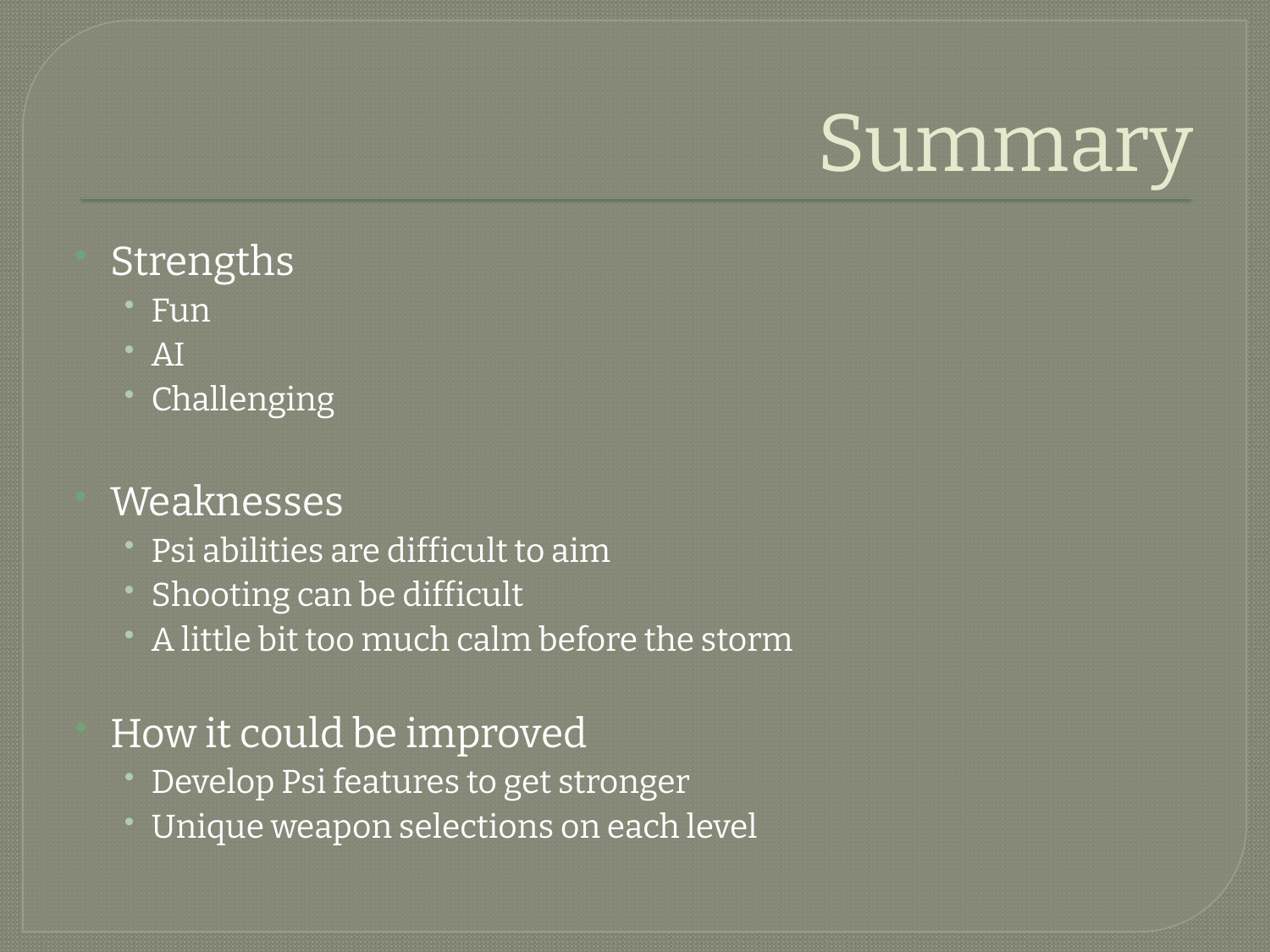

# Summary
Strengths
Fun
AI
Challenging

Weaknesses
Psi abilities are difficult to aim
Shooting can be difficult
A little bit too much calm before the storm

How it could be improved
Develop Psi features to get stronger
Unique weapon selections on each level